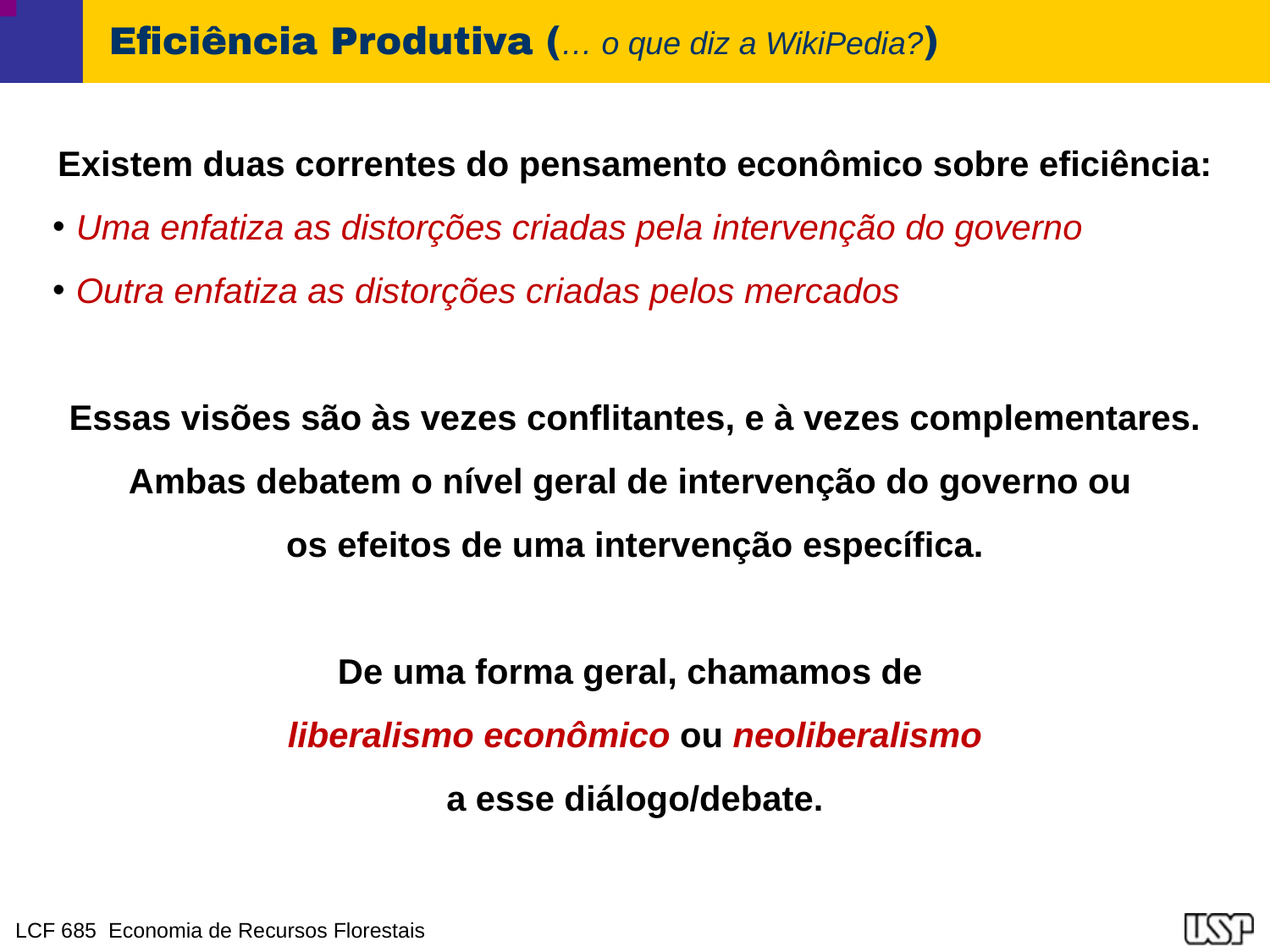

# Eficiência Produtiva (… o que diz a WikiPedia?)
Existem duas correntes do pensamento econômico sobre eficiência:
Uma enfatiza as distorções criadas pela intervenção do governo
Outra enfatiza as distorções criadas pelos mercados

Essas visões são às vezes conflitantes, e à vezes complementares.
Ambas debatem o nível geral de intervenção do governo ou
os efeitos de uma intervenção específica.

De uma forma geral, chamamos de
liberalismo econômico ou neoliberalismo
a esse diálogo/debate.